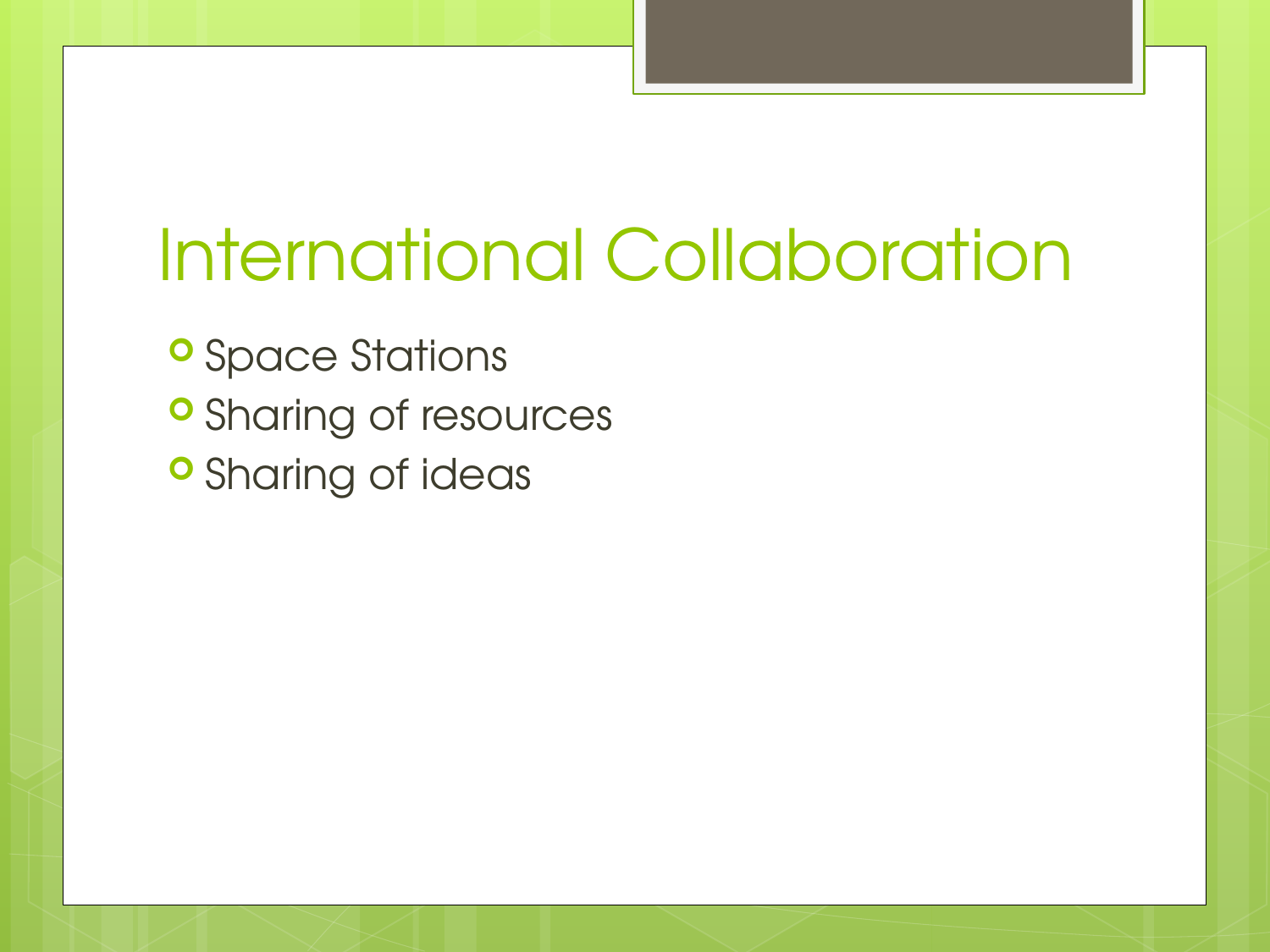

# International Collaboration
Space Stations
Sharing of resources
Sharing of ideas